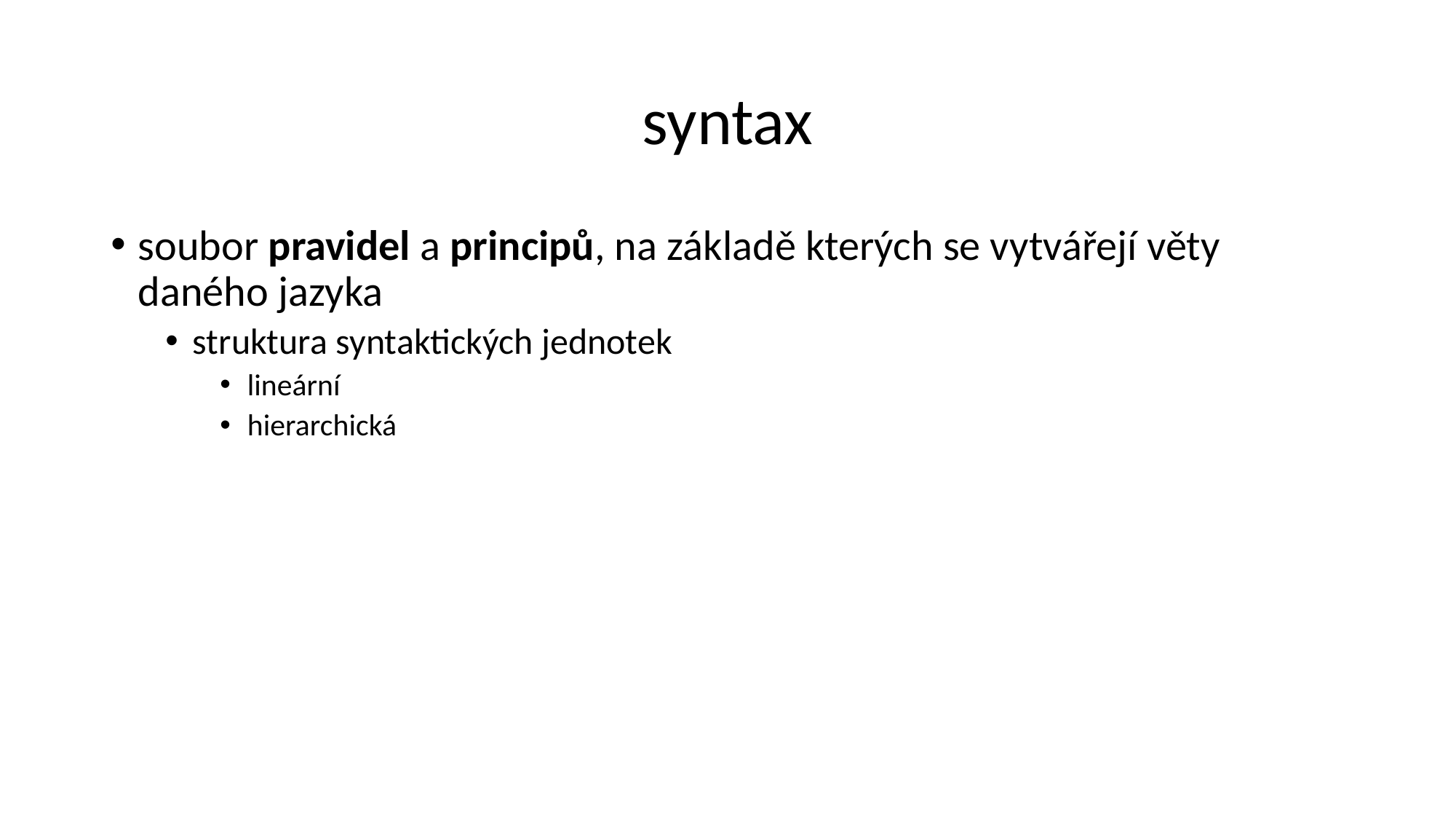

# syntax
soubor pravidel a principů, na základě kterých se vytvářejí věty daného jazyka
struktura syntaktických jednotek
lineární
hierarchická